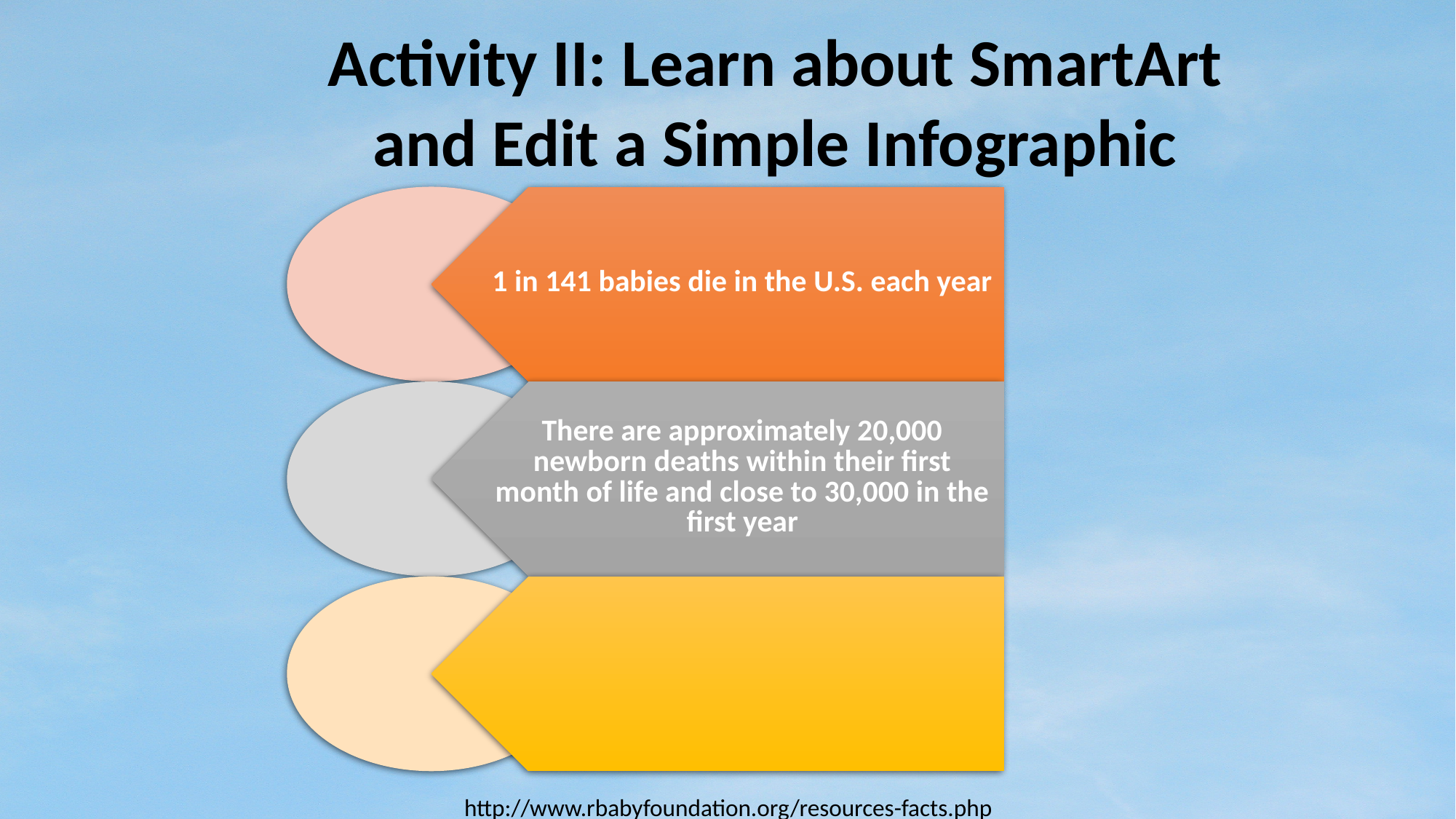

Activity II: Learn about SmartArt
and Edit a Simple Infographic
1 in 141 babies die in the U.S. each year
There are approximately 20,000 newborn deaths within their first month of life and close to 30,000 in the first year
http://www.rbabyfoundation.org/resources-facts.php